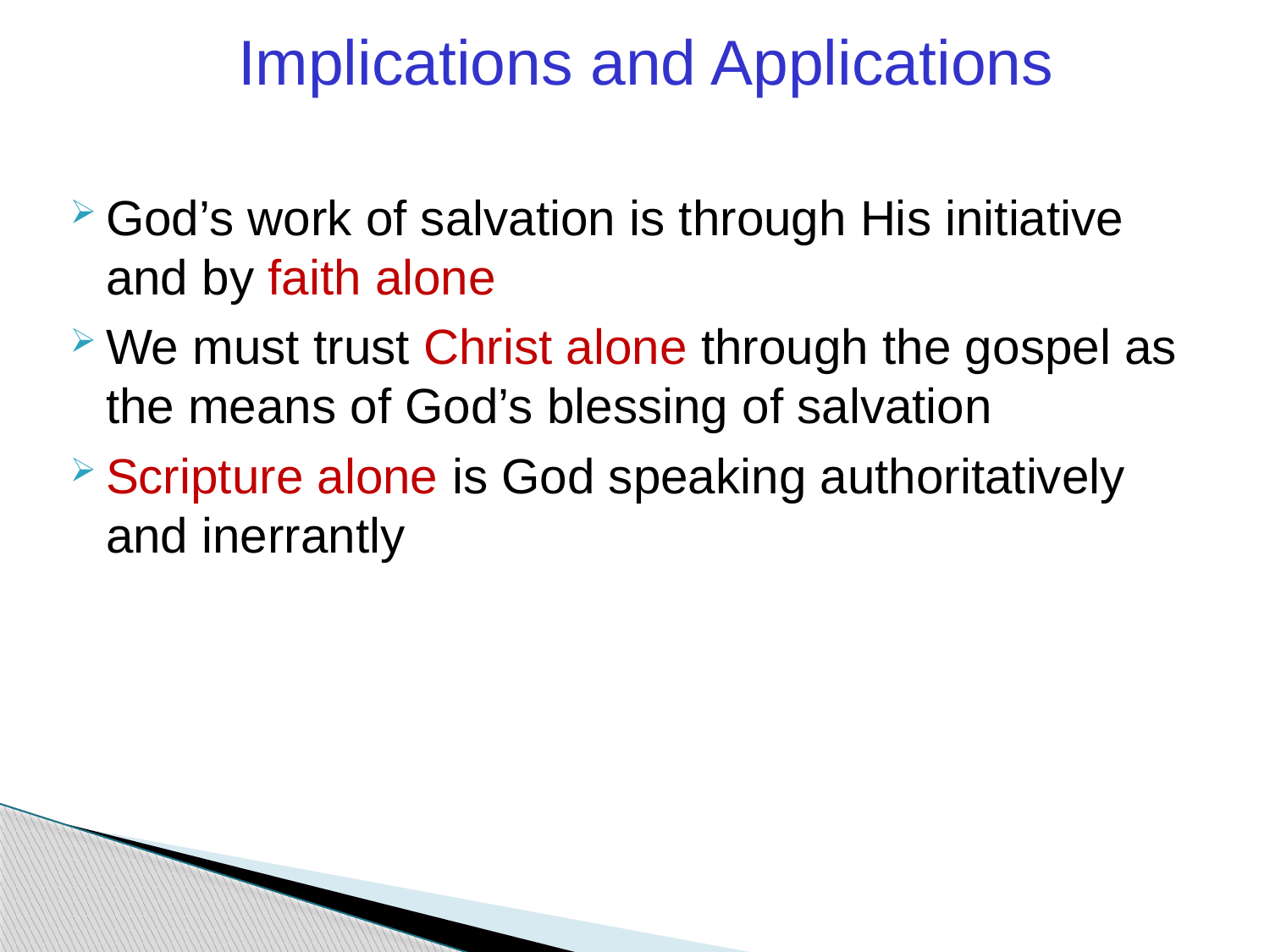

# Implications and Applications
God’s work of salvation is through His initiative and by faith alone
We must trust Christ alone through the gospel as the means of God’s blessing of salvation
Scripture alone is God speaking authoritatively and inerrantly